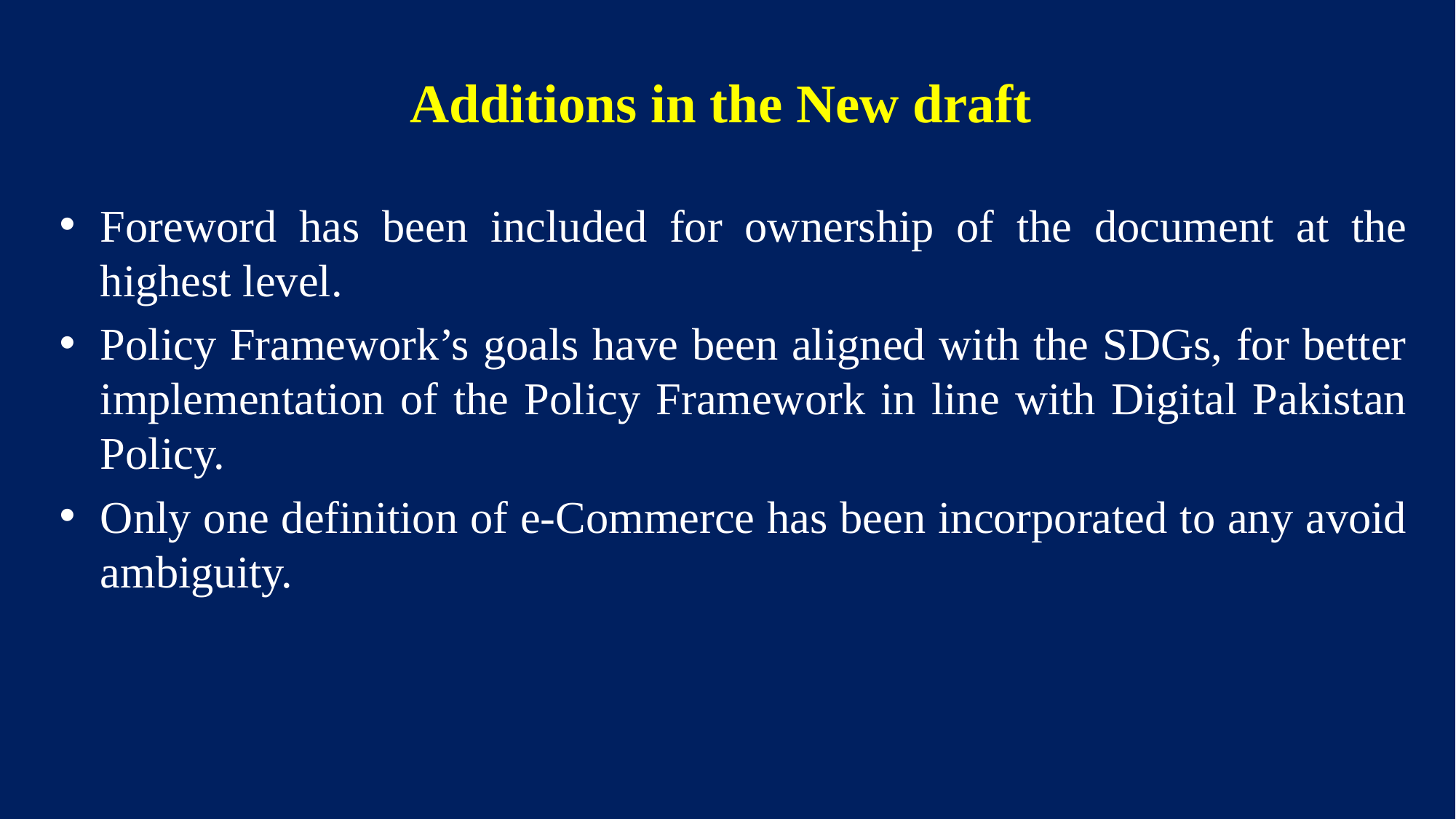

# Additions in the New draft
Foreword has been included for ownership of the document at the highest level.
Policy Framework’s goals have been aligned with the SDGs, for better implementation of the Policy Framework in line with Digital Pakistan Policy.
Only one definition of e-Commerce has been incorporated to any avoid ambiguity.